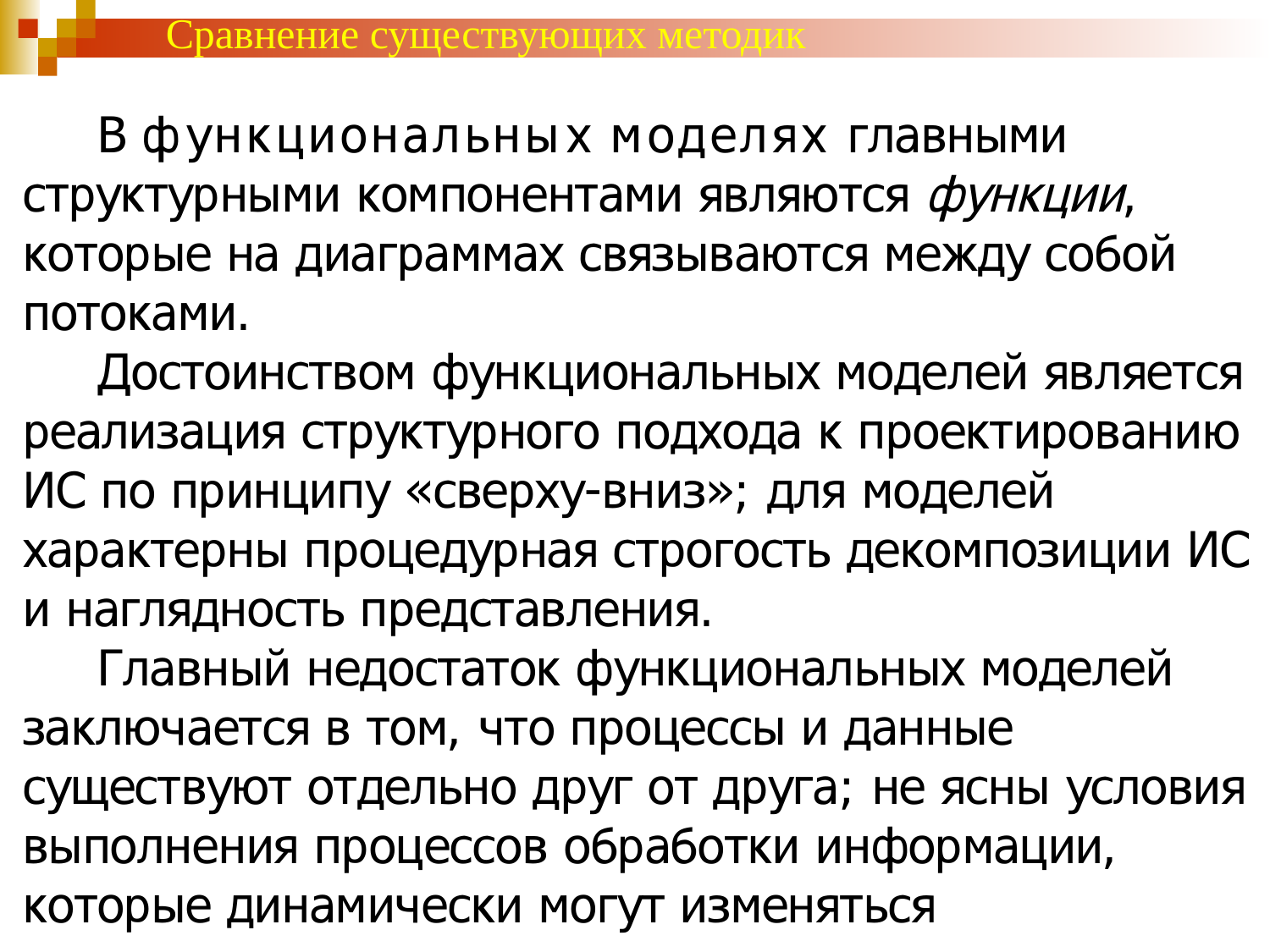

Сравнение существующих методик
В функциональных моделях главными структурными компонентами являются функции, которые на диаграммах связываются между собой потоками.
Достоинством функциональных моделей является реализация структурного подхода к проектированию ИС по принципу «сверху-вниз»; для моделей характерны процедурная строгость декомпозиции ИС и наглядность представления.
Главный недостаток функциональных моделей заключается в том, что процессы и данные существуют отдельно друг от друга; не ясны условия выполнения процессов обработки информации, которые динамически могут изменяться